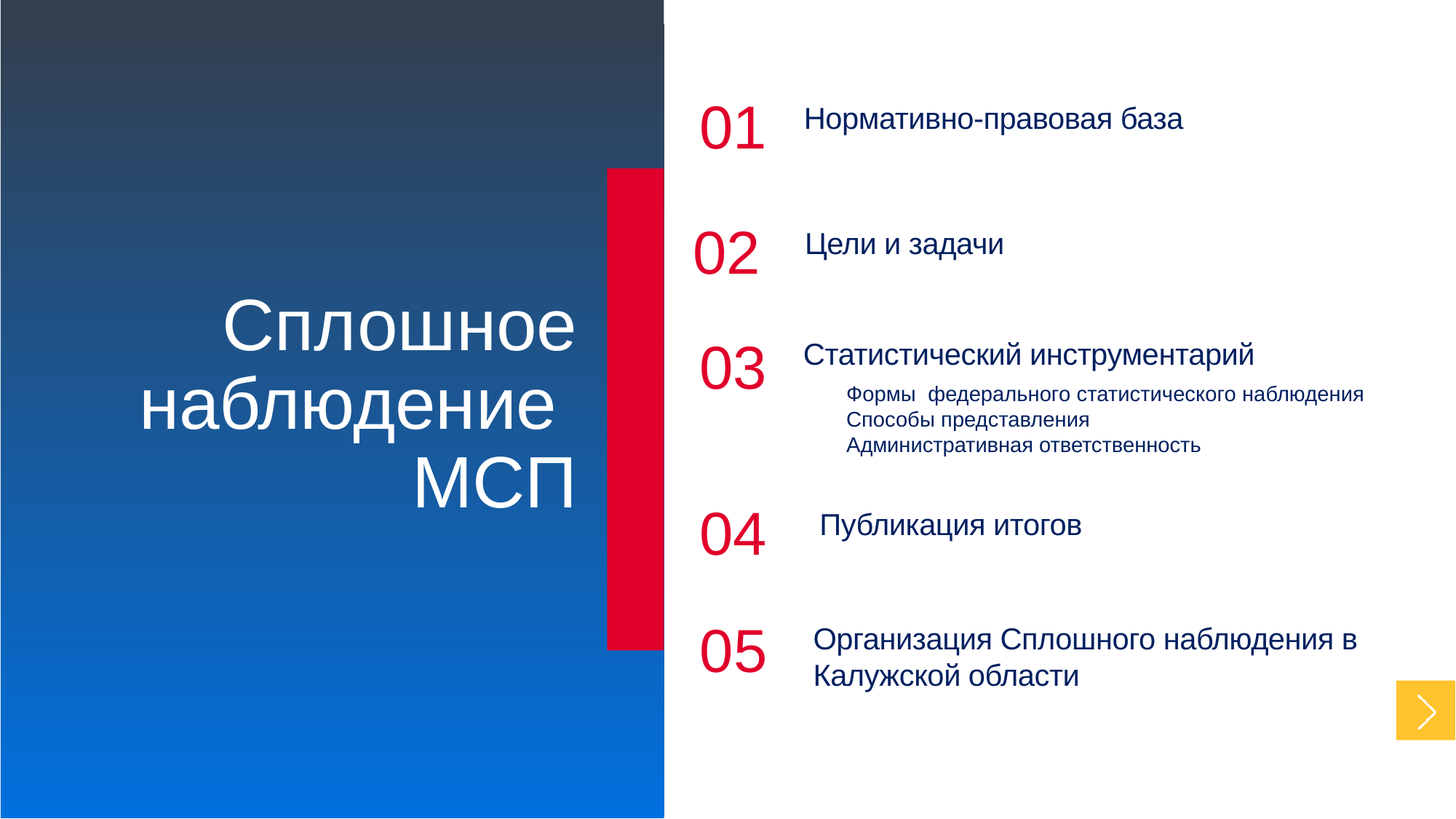

01
Нормативно-правовая база
Сплошное наблюдение  МСП
02
Цели и задачи

03
Статистический инструментарий
Формы  федерального статистического наблюдения
Способы представления
Административная ответственность

04
Публикация итогов
05
Организация Сплошного наблюдения в Калужской области